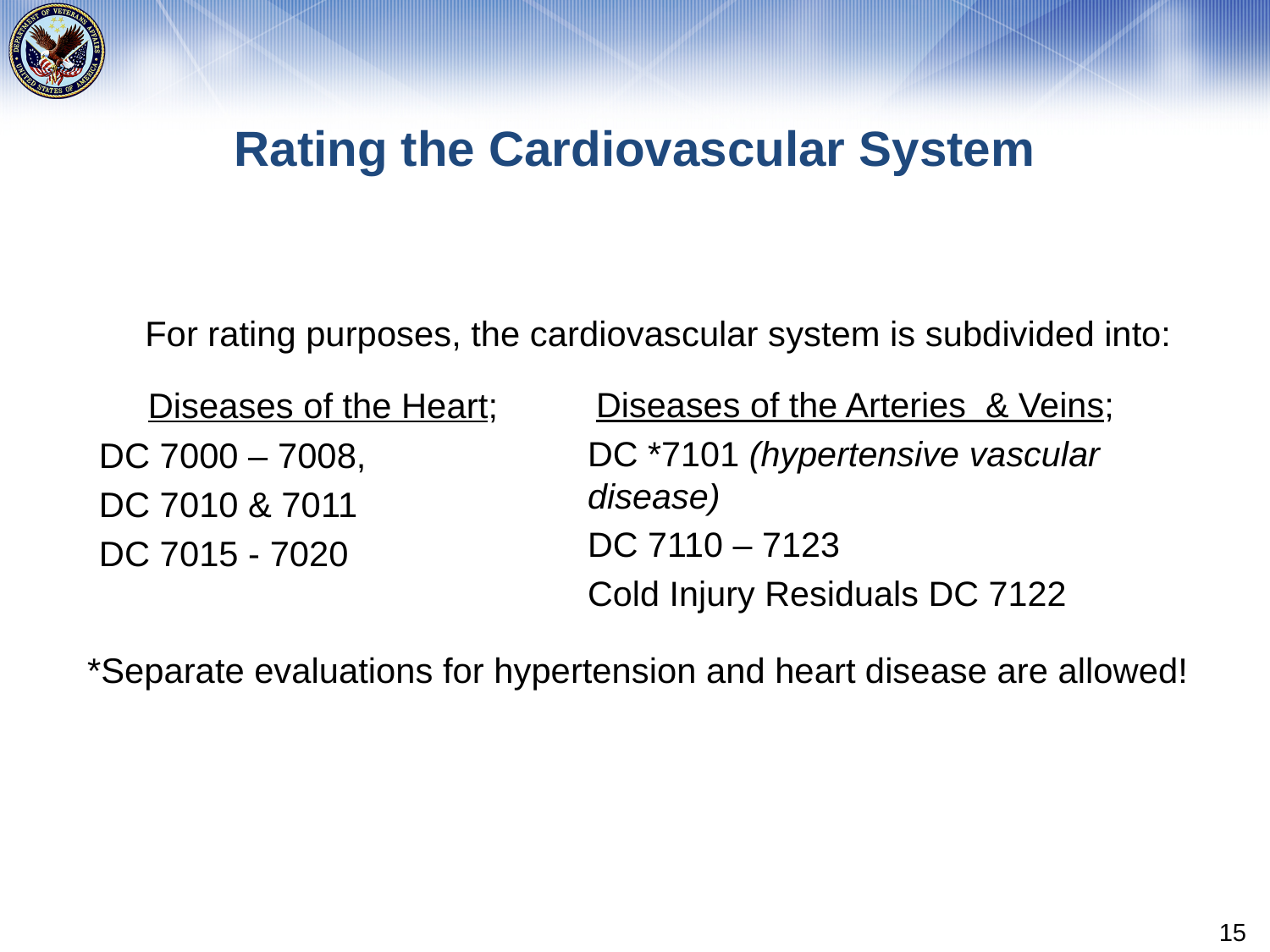

# Rating the Cardiovascular System
For rating purposes, the cardiovascular system is subdivided into:

Diseases of the Heart;
DC 7000 – 7008,
DC 7010 & 7011
DC 7015 - 7020

Diseases of the Arteries  & Veins;
DC *7101 (hypertensive vascular disease)
DC 7110 – 7123
Cold Injury Residuals DC 7122

*Separate evaluations for hypertension and heart disease are allowed!

15